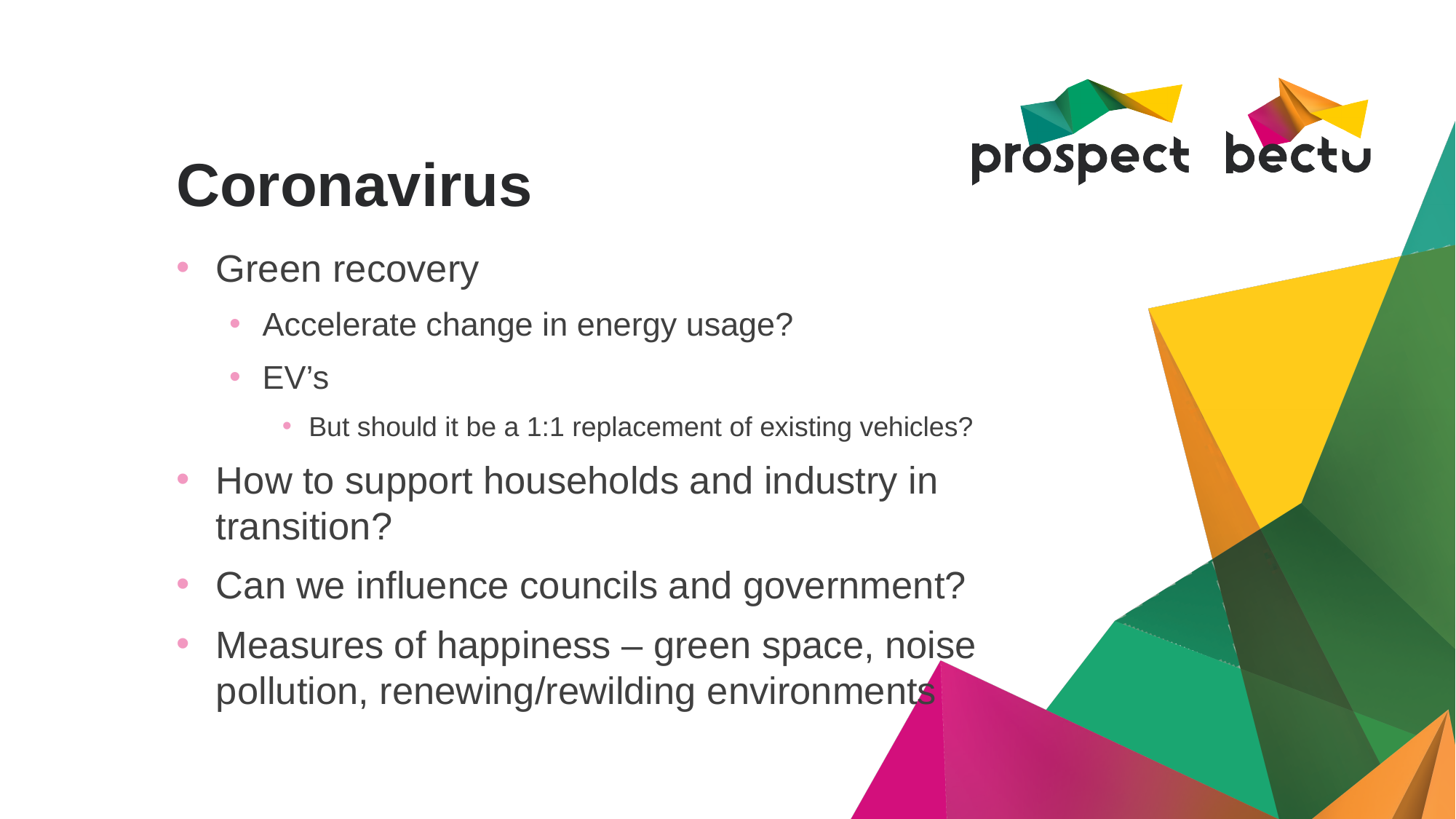

# Coronavirus
Green recovery
Accelerate change in energy usage?
EV’s
But should it be a 1:1 replacement of existing vehicles?
How to support households and industry in transition?
Can we influence councils and government?
Measures of happiness – green space, noise pollution, renewing/rewilding environments